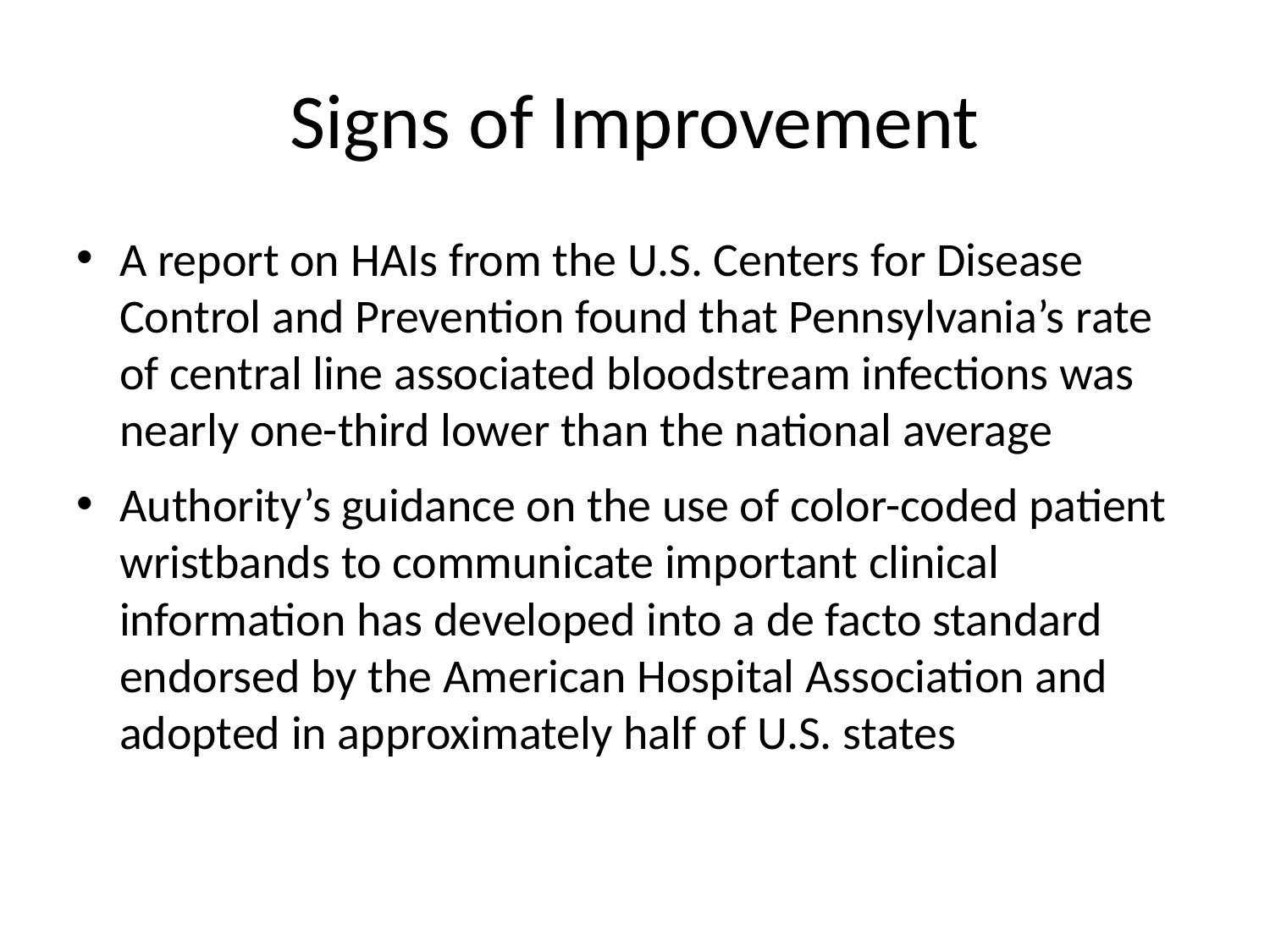

# Signs of Improvement
A report on HAIs from the U.S. Centers for Disease Control and Prevention found that Pennsylvania’s rate of central line associated bloodstream infections was nearly one-third lower than the national average
Authority’s guidance on the use of color-coded patient wristbands to communicate important clinical information has developed into a de facto standard endorsed by the American Hospital Association and adopted in approximately half of U.S. states